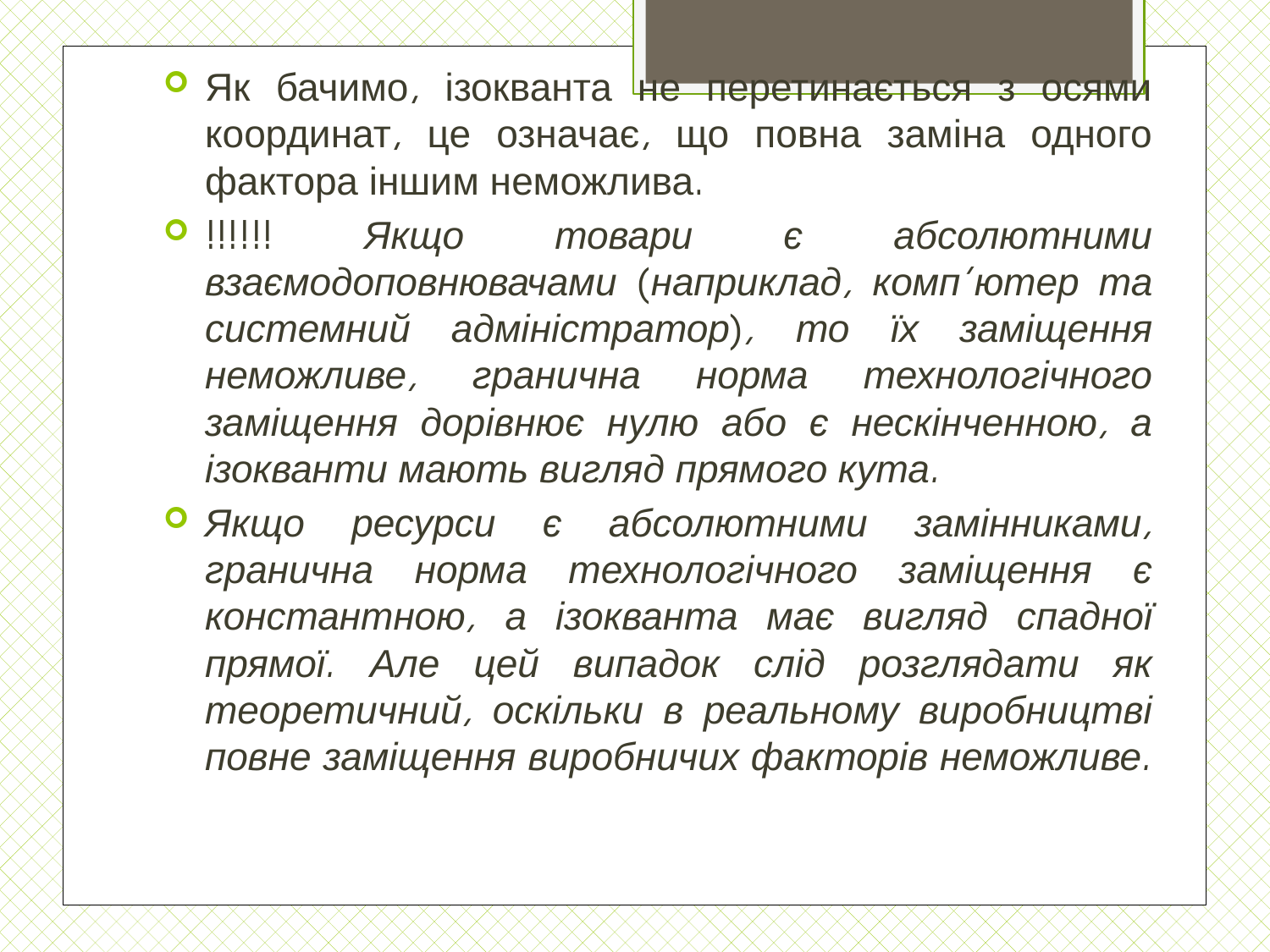

Як бачимо, ізокванта не перетинається з осями координат, це означає, що повна заміна одного фактора іншим неможлива.
!!!!!! Якщо товари є абсолютними взаємодоповнювачами (наприклад, комп’ютер та системний адміністратор), то їх заміщення неможливе, гранична норма технологічного заміщення дорівнює нулю або є нескінченною, а ізокванти мають вигляд прямого кута.
Якщо ресурси є абсолютними замінниками, гранична норма технологічного заміщення є константною, а ізокванта має вигляд спадної прямої. Але цей випадок слід розглядати як теоретичний, оскільки в реальному виробництві повне заміщення виробничих факторів неможливе.